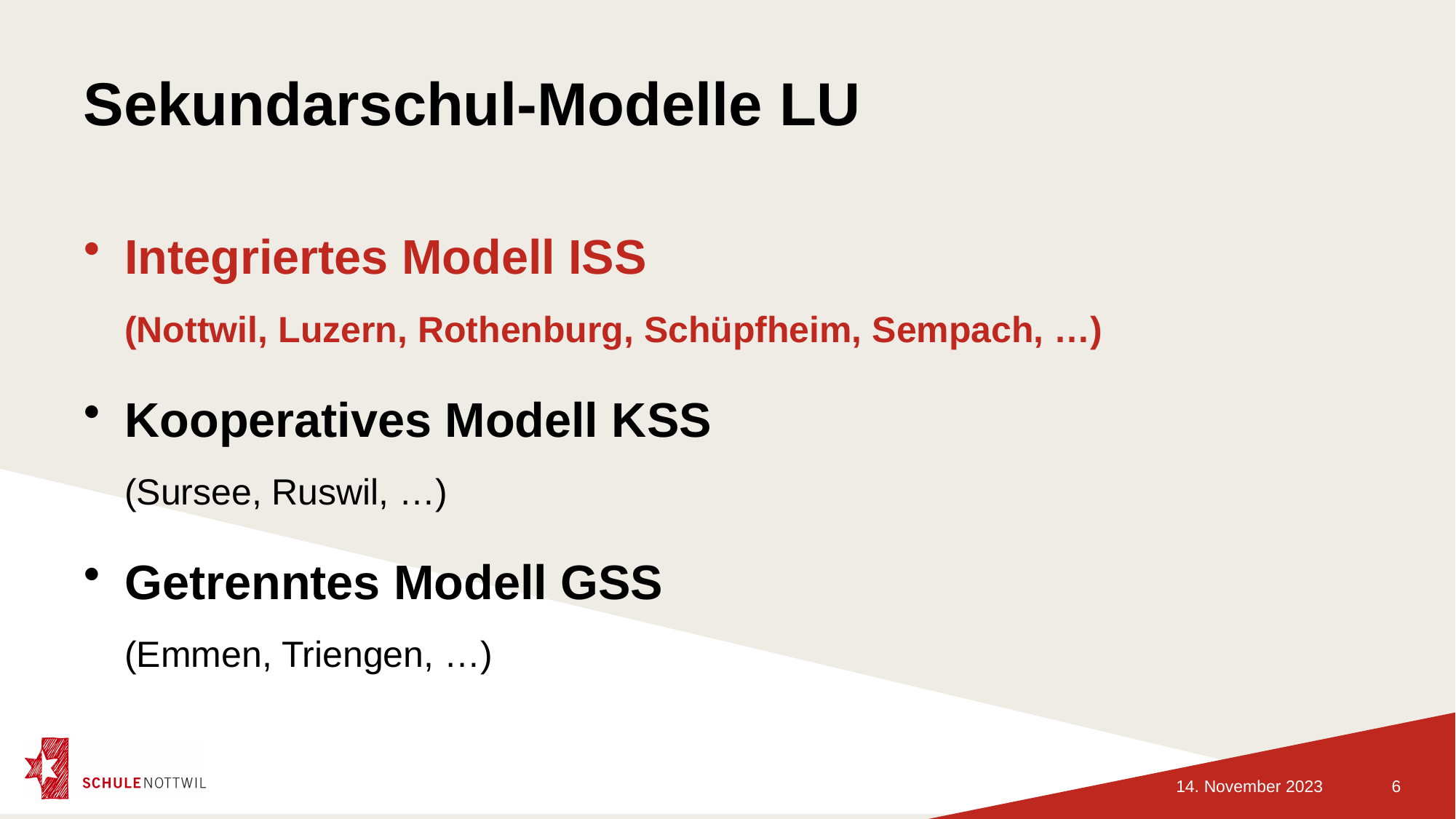

# Sekundarschul-Modelle LU
Integriertes Modell ISS
(Nottwil, Luzern, Rothenburg, Schüpfheim, Sempach, …)
Kooperatives Modell KSS
(Sursee, Ruswil, …)
Getrenntes Modell GSS
(Emmen, Triengen, …)